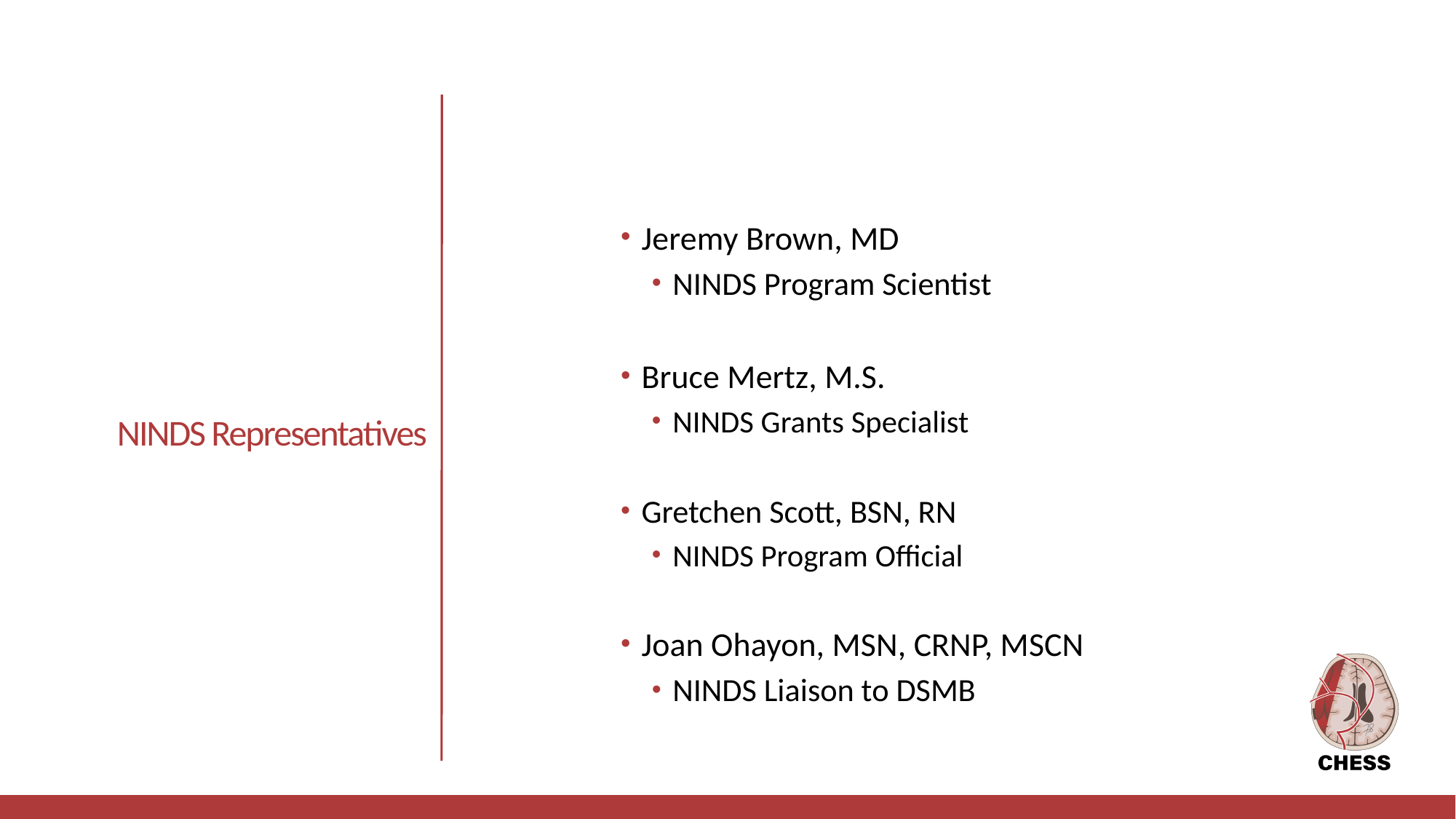

Jeremy Brown, MD
NINDS Program Scientist

Bruce Mertz, M.S.
NINDS Grants Specialist

Gretchen Scott, BSN, RN
NINDS Program Official

Joan Ohayon, MSN, CRNP, MSCN
NINDS Liaison to DSMB

# NINDS Representatives